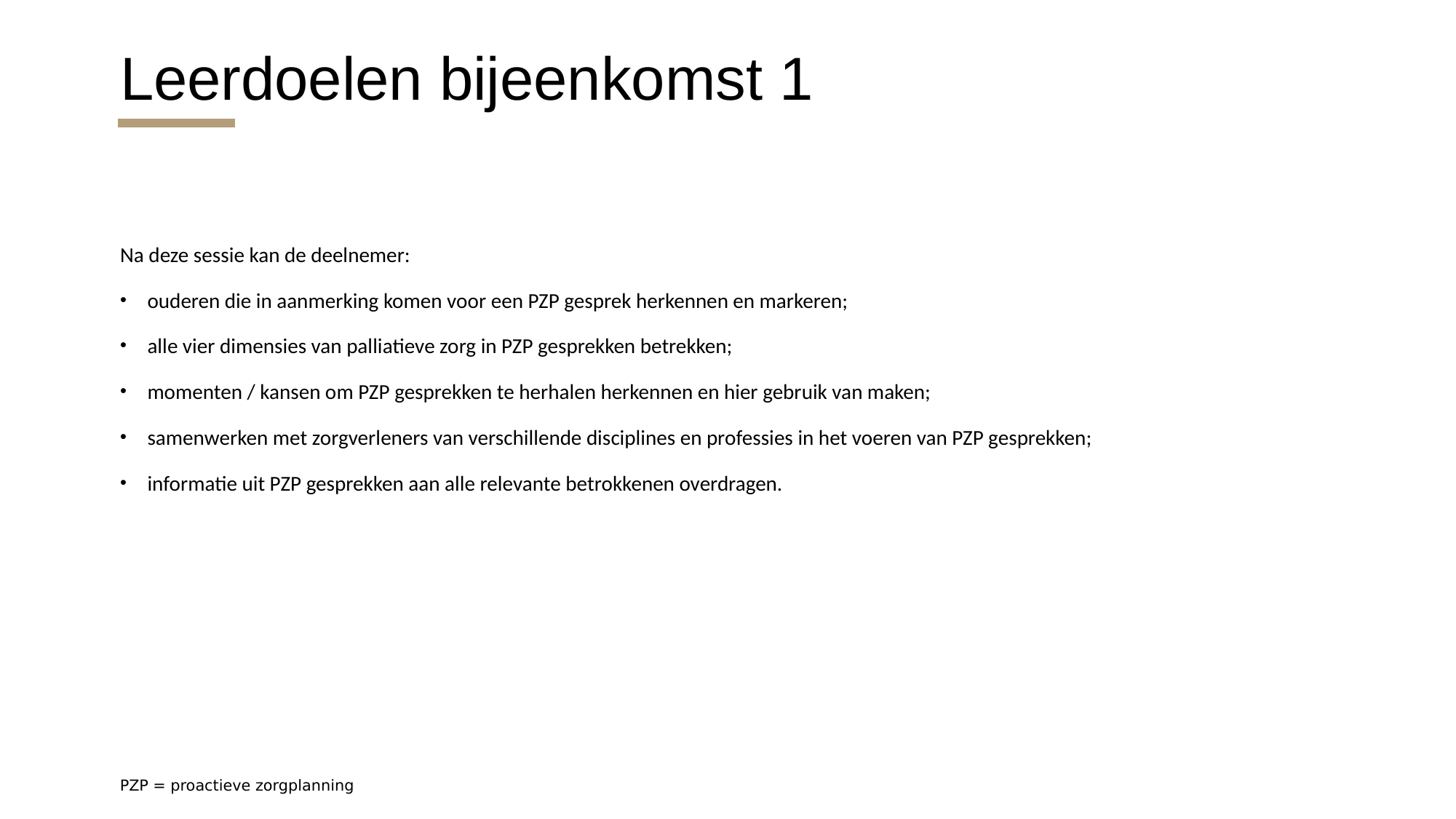

Leerdoelen bijeenkomst 1
Na deze sessie kan de deelnemer:
ouderen die in aanmerking komen voor een PZP gesprek herkennen en markeren;
alle vier dimensies van palliatieve zorg in PZP gesprekken betrekken;
momenten / kansen om PZP gesprekken te herhalen herkennen en hier gebruik van maken;
samenwerken met zorgverleners van verschillende disciplines en professies in het voeren van PZP gesprekken;
informatie uit PZP gesprekken aan alle relevante betrokkenen overdragen.

PZP = proactieve zorgplanning